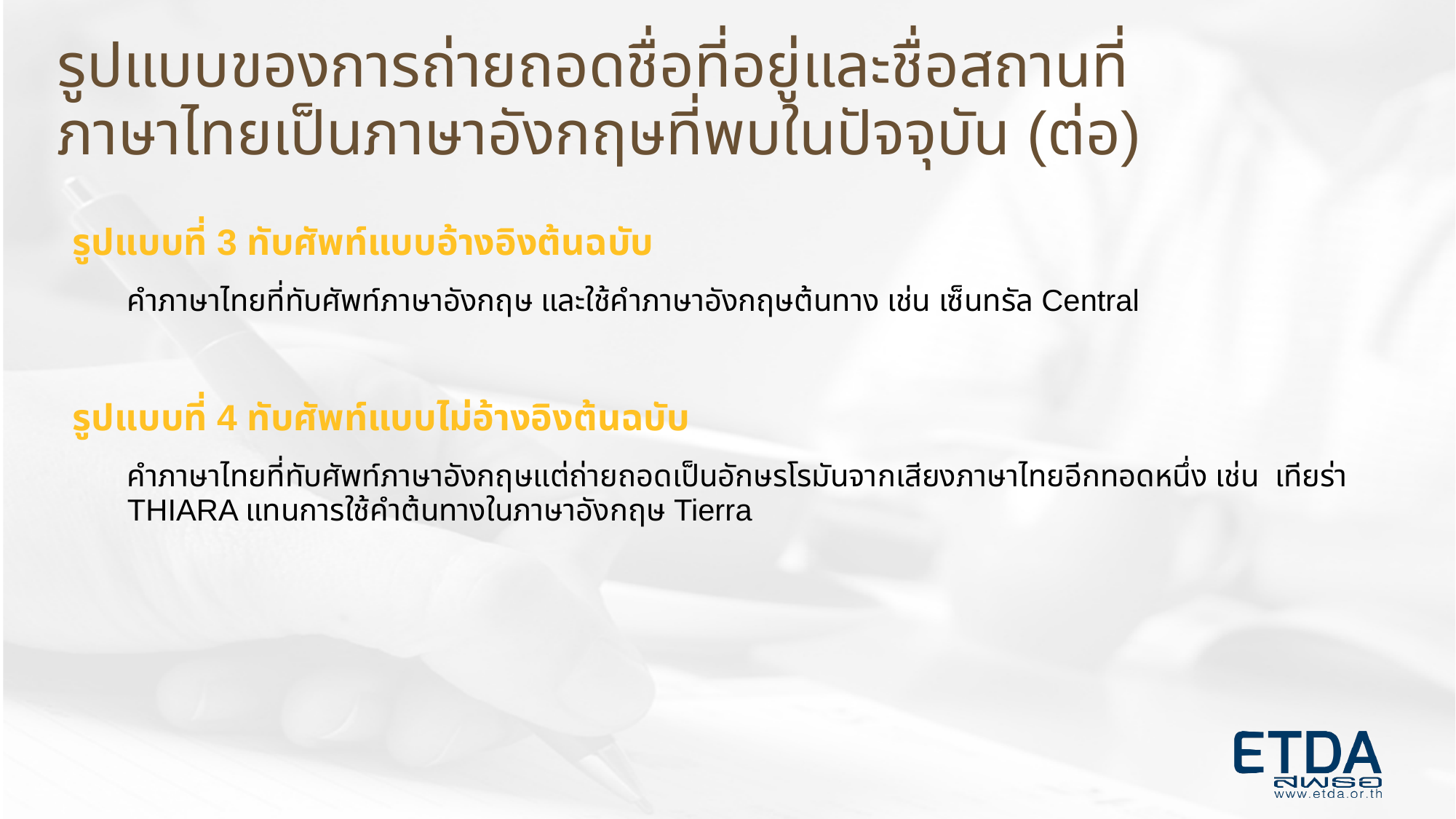

รูปแบบของการถ่ายถอดชื่อที่อยู่และชื่อสถานที่
ภาษาไทยเป็นภาษาอังกฤษที่พบในปัจจุบัน (ต่อ)
#
รูปแบบที่ 3 ทับศัพท์แบบอ้างอิงต้นฉบับ
คำภาษาไทยที่ทับศัพท์ภาษาอังกฤษ และใช้คำภาษาอังกฤษต้นทาง เช่น เซ็นทรัล Central

รูปแบบที่ 4 ทับศัพท์แบบไม่อ้างอิงต้นฉบับ
คำภาษาไทยที่ทับศัพท์ภาษาอังกฤษแต่ถ่ายถอดเป็นอักษรโรมันจากเสียงภาษาไทยอีกทอดหนึ่ง เช่น  เทียร่า THIARA แทนการใช้คำต้นทางในภาษาอังกฤษ Tierra